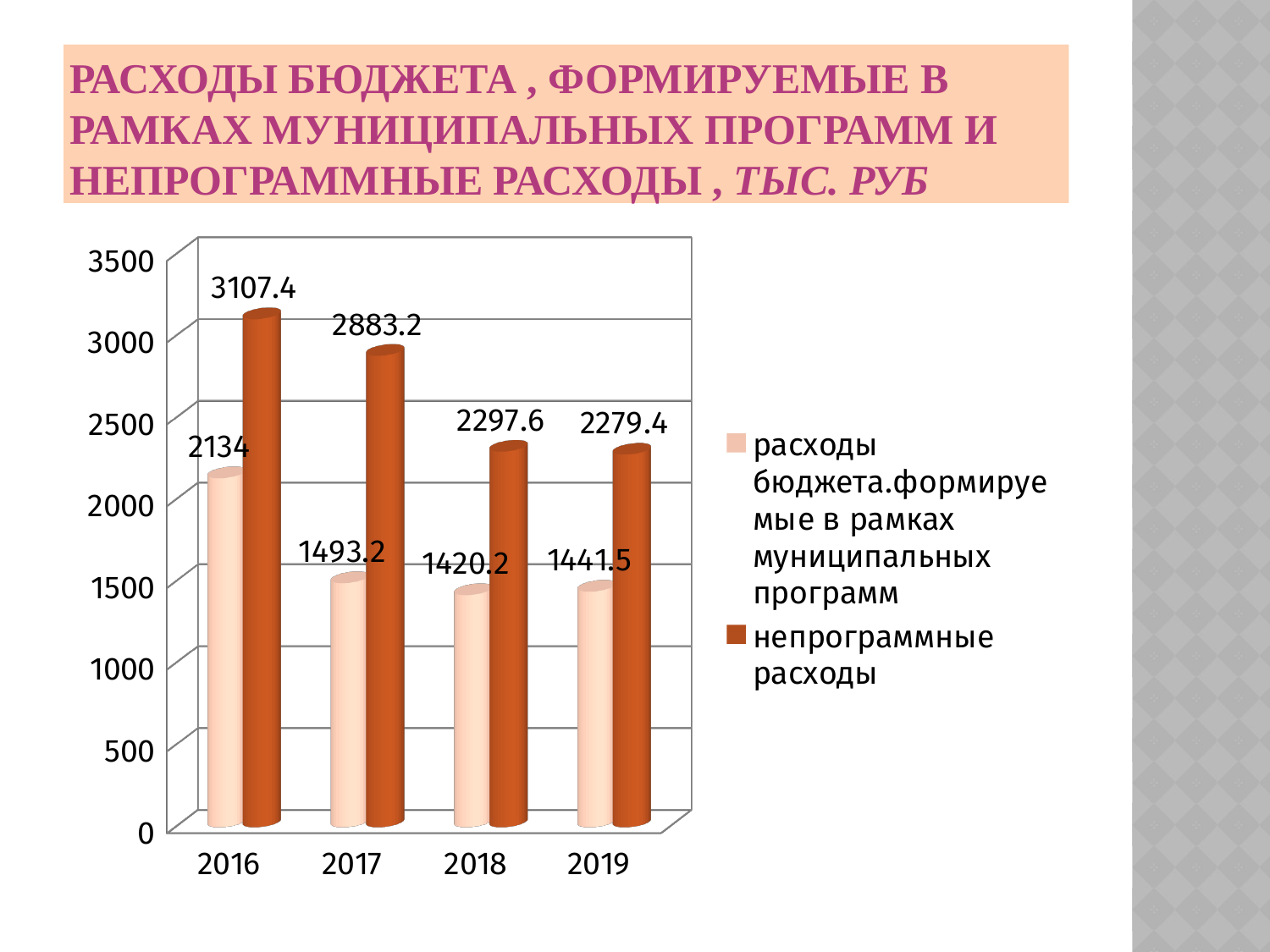

# Расходы бюджета , формируемые в рамках муниципальных программ и непрограммные расходы , тыс. руб

[unsupported chart]